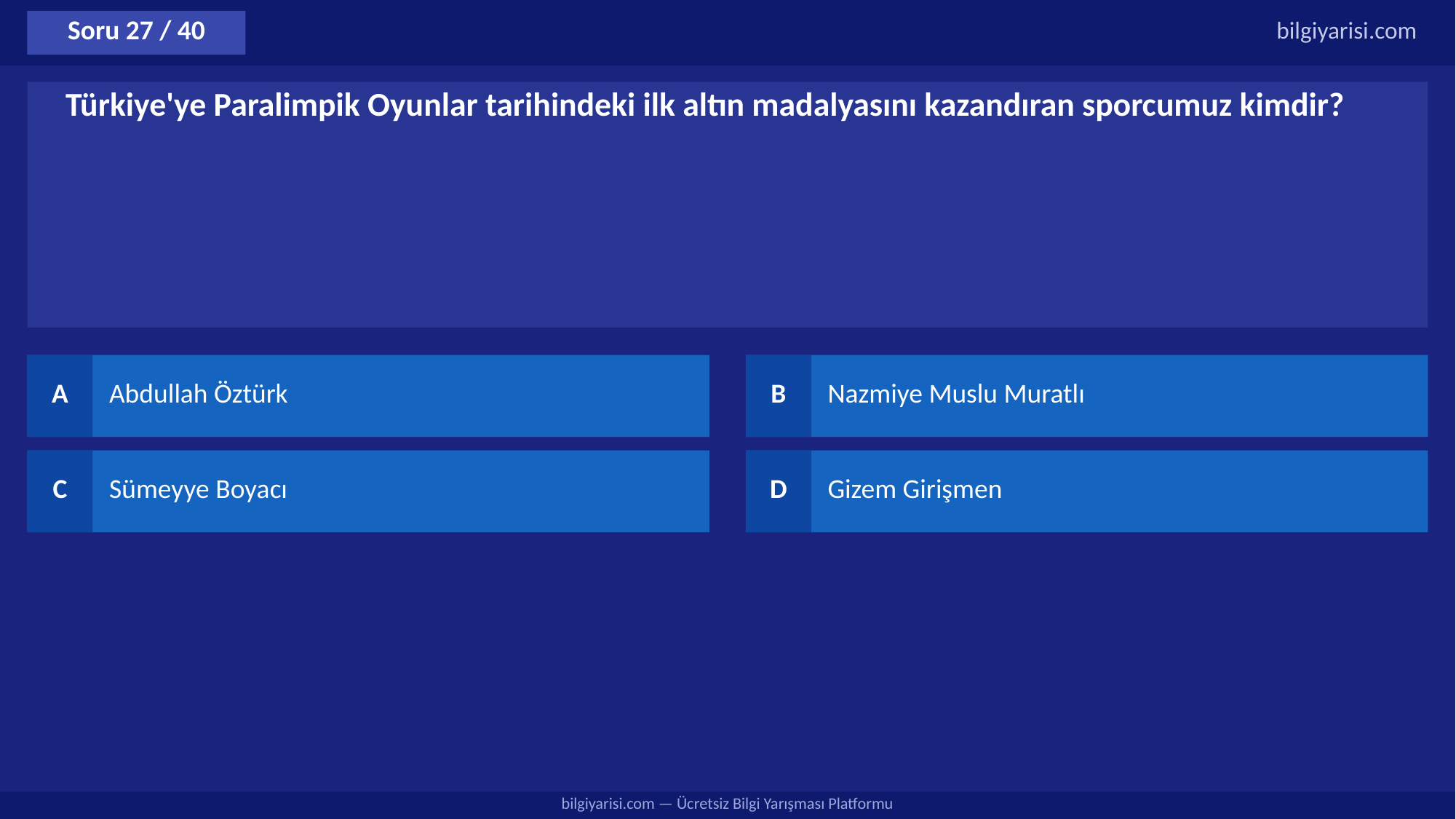

Soru 27 / 40
bilgiyarisi.com

Türkiye'ye Paralimpik Oyunlar tarihindeki ilk altın madalyasını kazandıran sporcumuz kimdir?

A
Abdullah Öztürk

B
Nazmiye Muslu Muratlı

C
Sümeyye Boyacı

D
Gizem Girişmen
bilgiyarisi.com — Ücretsiz Bilgi Yarışması Platformu